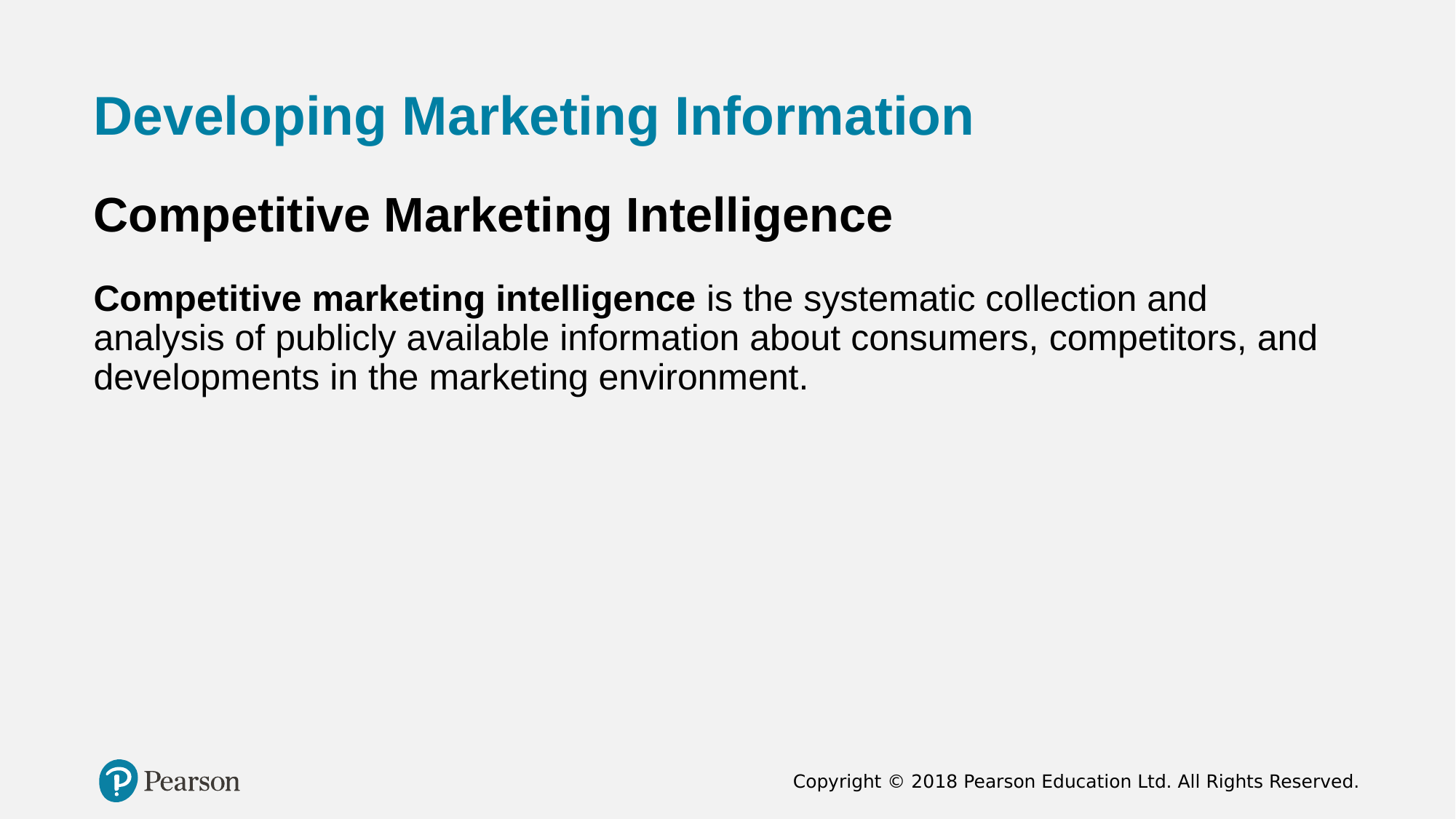

# Developing Marketing Information
Competitive Marketing Intelligence

Competitive marketing intelligence is the systematic collection and analysis of publicly available information about consumers, competitors, and developments in the marketing environment.